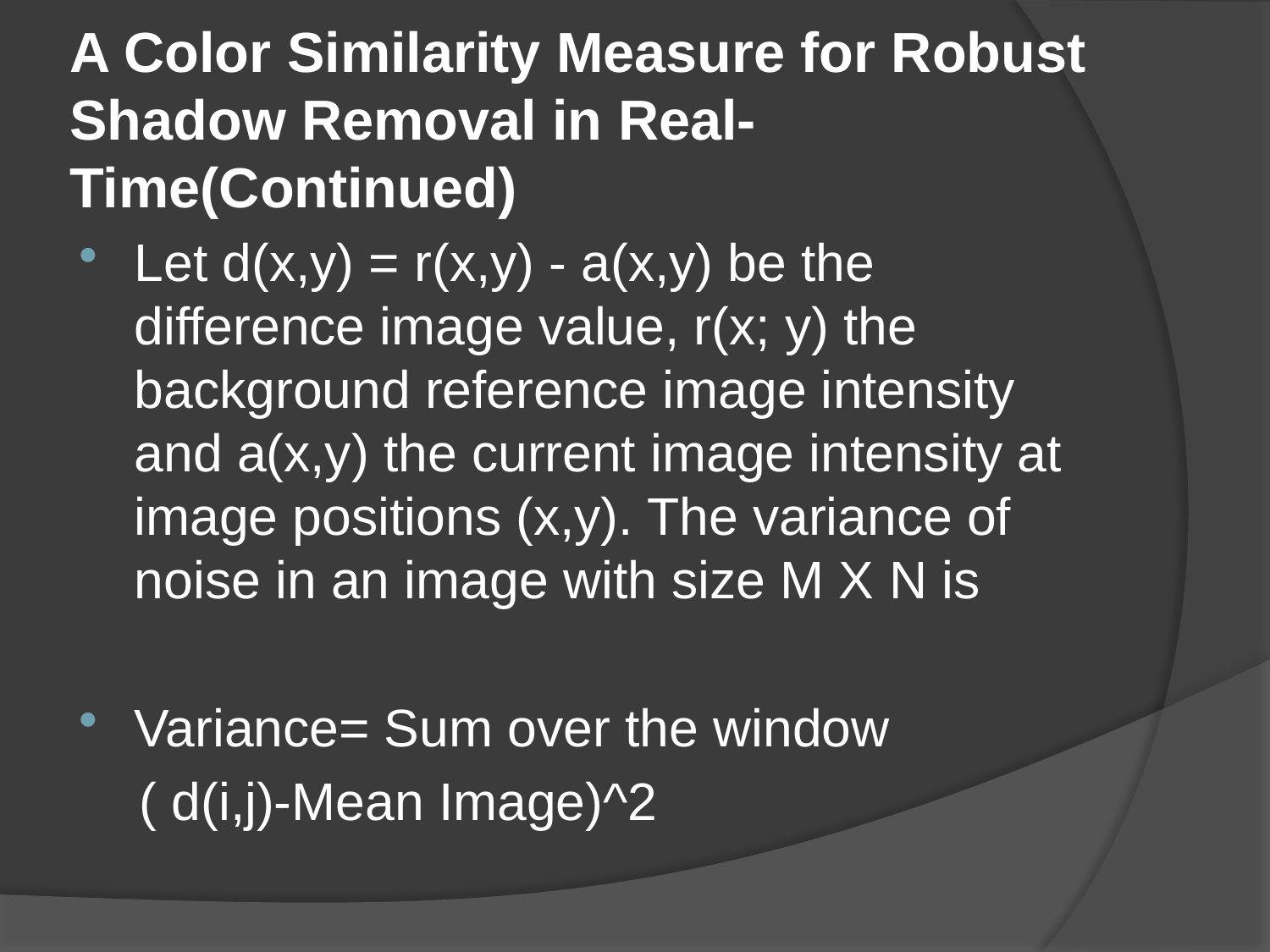

# A Color Similarity Measure for Robust Shadow Removal in Real-Time(Continued)
Let d(x,y) = r(x,y) - a(x,y) be the difference image value, r(x; y) the background reference image intensity and a(x,y) the current image intensity at image positions (x,y). The variance of noise in an image with size M X N is

Variance= Sum over the window
    ( d(i,j)-Mean Image)^2